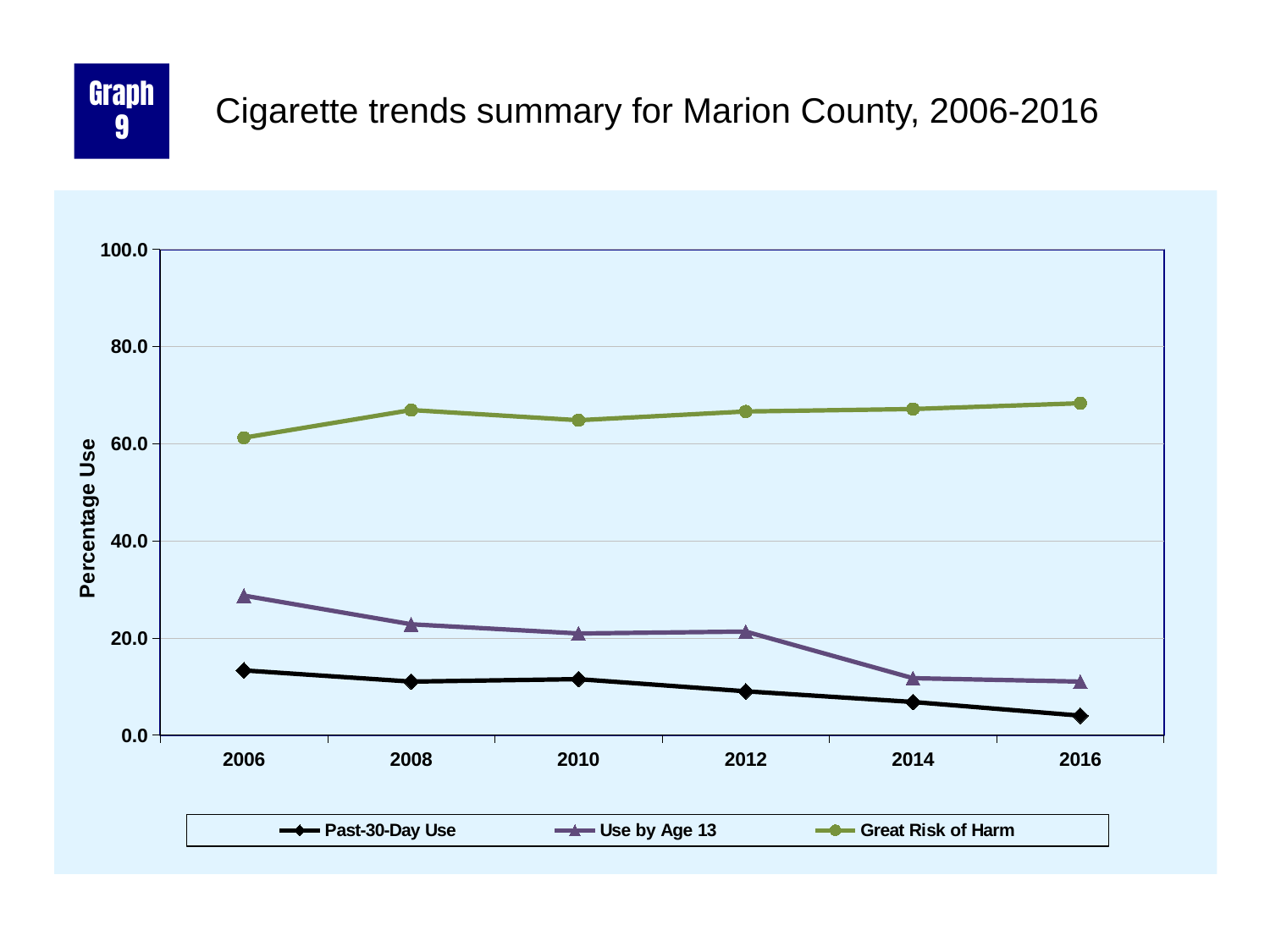

Graph 9
Cigarette trends summary for Marion County, 2006-2016

### Chart

| Category | Past-30-Day Use | Use by Age 13 | Great Risk of Harm |
|---|---|---|---|
| 2006 | 13.3 | 28.7 | 61.2 |
| 2008 | 11.0 | 22.8 | 66.9 |
| 2010 | 11.5 | 20.9 | 64.8 |
| 2012 | 9.0 | 21.3 | 66.6 |
| 2014 | 6.8 | 11.7 | 67.1 |
| 2016 | 4.0 | 11.0 | 68.3 |